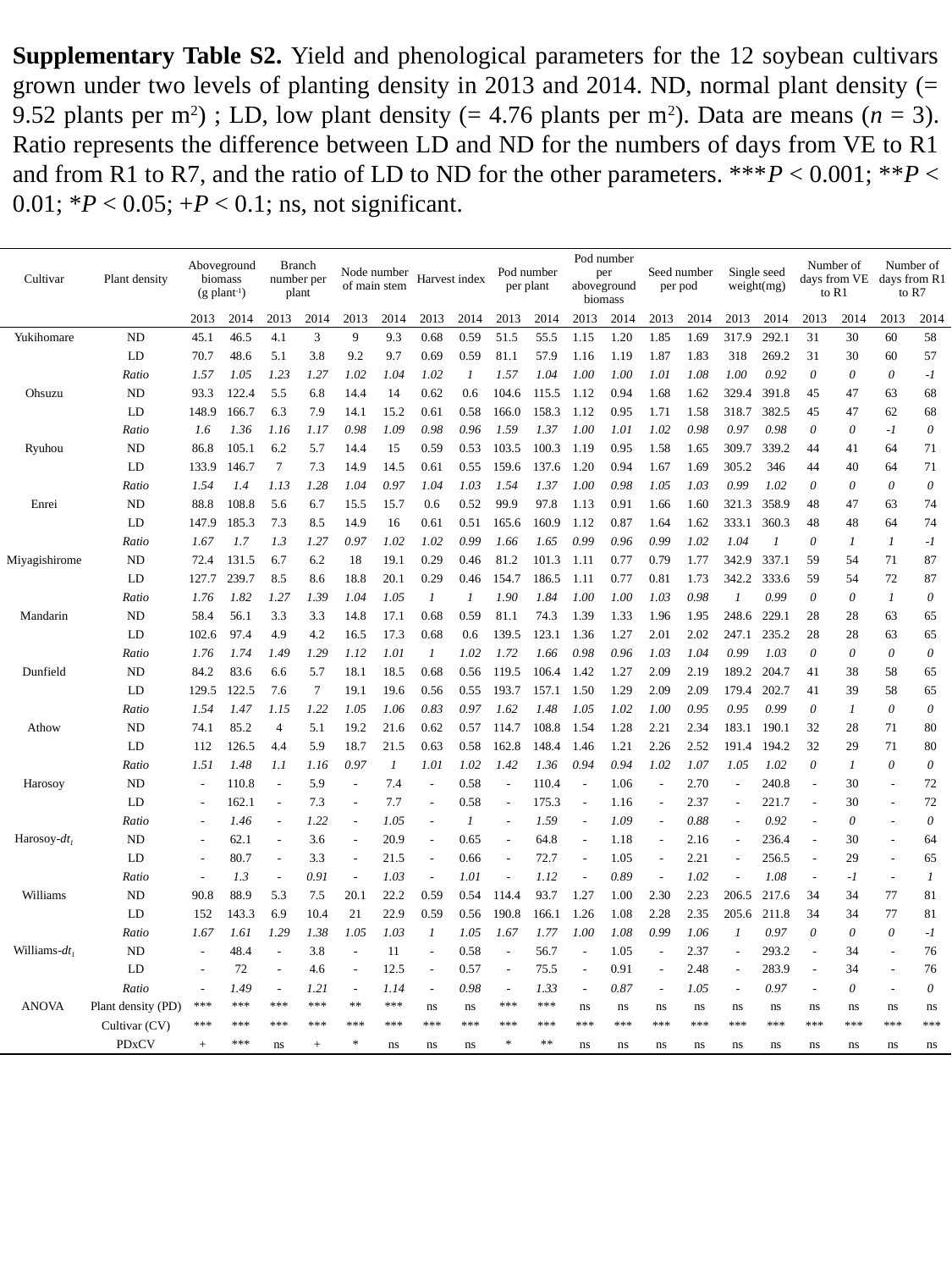

Supplementary Table S2. Yield and phenological parameters for the 12 soybean cultivars grown under two levels of planting density in 2013 and 2014. ND, normal plant density (= 9.52 plants per m2) ; LD, low plant density (= 4.76 plants per m2). Data are means (n = 3). Ratio represents the difference between LD and ND for the numbers of days from VE to R1 and from R1 to R7, and the ratio of LD to ND for the other parameters. ***P < 0.001; **P < 0.01; *P < 0.05; +P < 0.1; ns, not significant.
| Cultivar | Plant density | Aboveground biomass (g plant-1) |  | Branch number per plant |  | Node number of main stem |  | Harvest index |  | Pod number per plant |  | Pod number per aboveground biomass |  | Seed number per pod |  | Single seed weight(mg) |  | Number of days from VE to R1 |  | Number of days from R1 to R7 |  |
| --- | --- | --- | --- | --- | --- | --- | --- | --- | --- | --- | --- | --- | --- | --- | --- | --- | --- | --- | --- | --- | --- |
|  |  | 2013 | 2014 | 2013 | 2014 | 2013 | 2014 | 2013 | 2014 | 2013 | 2014 | 2013 | 2014 | 2013 | 2014 | 2013 | 2014 | 2013 | 2014 | 2013 | 2014 |
| Yukihomare | ND | 45.1 | 46.5 | 4.1 | 3 | 9 | 9.3 | 0.68 | 0.59 | 51.5 | 55.5 | 1.15 | 1.20 | 1.85 | 1.69 | 317.9 | 292.1 | 31 | 30 | 60 | 58 |
|  | LD | 70.7 | 48.6 | 5.1 | 3.8 | 9.2 | 9.7 | 0.69 | 0.59 | 81.1 | 57.9 | 1.16 | 1.19 | 1.87 | 1.83 | 318 | 269.2 | 31 | 30 | 60 | 57 |
|  | Ratio | 1.57 | 1.05 | 1.23 | 1.27 | 1.02 | 1.04 | 1.02 | 1 | 1.57 | 1.04 | 1.00 | 1.00 | 1.01 | 1.08 | 1.00 | 0.92 | 0 | 0 | 0 | -1 |
| Ohsuzu | ND | 93.3 | 122.4 | 5.5 | 6.8 | 14.4 | 14 | 0.62 | 0.6 | 104.6 | 115.5 | 1.12 | 0.94 | 1.68 | 1.62 | 329.4 | 391.8 | 45 | 47 | 63 | 68 |
|  | LD | 148.9 | 166.7 | 6.3 | 7.9 | 14.1 | 15.2 | 0.61 | 0.58 | 166.0 | 158.3 | 1.12 | 0.95 | 1.71 | 1.58 | 318.7 | 382.5 | 45 | 47 | 62 | 68 |
|  | Ratio | 1.6 | 1.36 | 1.16 | 1.17 | 0.98 | 1.09 | 0.98 | 0.96 | 1.59 | 1.37 | 1.00 | 1.01 | 1.02 | 0.98 | 0.97 | 0.98 | 0 | 0 | -1 | 0 |
| Ryuhou | ND | 86.8 | 105.1 | 6.2 | 5.7 | 14.4 | 15 | 0.59 | 0.53 | 103.5 | 100.3 | 1.19 | 0.95 | 1.58 | 1.65 | 309.7 | 339.2 | 44 | 41 | 64 | 71 |
|  | LD | 133.9 | 146.7 | 7 | 7.3 | 14.9 | 14.5 | 0.61 | 0.55 | 159.6 | 137.6 | 1.20 | 0.94 | 1.67 | 1.69 | 305.2 | 346 | 44 | 40 | 64 | 71 |
|  | Ratio | 1.54 | 1.4 | 1.13 | 1.28 | 1.04 | 0.97 | 1.04 | 1.03 | 1.54 | 1.37 | 1.00 | 0.98 | 1.05 | 1.03 | 0.99 | 1.02 | 0 | 0 | 0 | 0 |
| Enrei | ND | 88.8 | 108.8 | 5.6 | 6.7 | 15.5 | 15.7 | 0.6 | 0.52 | 99.9 | 97.8 | 1.13 | 0.91 | 1.66 | 1.60 | 321.3 | 358.9 | 48 | 47 | 63 | 74 |
|  | LD | 147.9 | 185.3 | 7.3 | 8.5 | 14.9 | 16 | 0.61 | 0.51 | 165.6 | 160.9 | 1.12 | 0.87 | 1.64 | 1.62 | 333.1 | 360.3 | 48 | 48 | 64 | 74 |
|  | Ratio | 1.67 | 1.7 | 1.3 | 1.27 | 0.97 | 1.02 | 1.02 | 0.99 | 1.66 | 1.65 | 0.99 | 0.96 | 0.99 | 1.02 | 1.04 | 1 | 0 | 1 | 1 | -1 |
| Miyagishirome | ND | 72.4 | 131.5 | 6.7 | 6.2 | 18 | 19.1 | 0.29 | 0.46 | 81.2 | 101.3 | 1.11 | 0.77 | 0.79 | 1.77 | 342.9 | 337.1 | 59 | 54 | 71 | 87 |
|  | LD | 127.7 | 239.7 | 8.5 | 8.6 | 18.8 | 20.1 | 0.29 | 0.46 | 154.7 | 186.5 | 1.11 | 0.77 | 0.81 | 1.73 | 342.2 | 333.6 | 59 | 54 | 72 | 87 |
|  | Ratio | 1.76 | 1.82 | 1.27 | 1.39 | 1.04 | 1.05 | 1 | 1 | 1.90 | 1.84 | 1.00 | 1.00 | 1.03 | 0.98 | 1 | 0.99 | 0 | 0 | 1 | 0 |
| Mandarin | ND | 58.4 | 56.1 | 3.3 | 3.3 | 14.8 | 17.1 | 0.68 | 0.59 | 81.1 | 74.3 | 1.39 | 1.33 | 1.96 | 1.95 | 248.6 | 229.1 | 28 | 28 | 63 | 65 |
|  | LD | 102.6 | 97.4 | 4.9 | 4.2 | 16.5 | 17.3 | 0.68 | 0.6 | 139.5 | 123.1 | 1.36 | 1.27 | 2.01 | 2.02 | 247.1 | 235.2 | 28 | 28 | 63 | 65 |
|  | Ratio | 1.76 | 1.74 | 1.49 | 1.29 | 1.12 | 1.01 | 1 | 1.02 | 1.72 | 1.66 | 0.98 | 0.96 | 1.03 | 1.04 | 0.99 | 1.03 | 0 | 0 | 0 | 0 |
| Dunfield | ND | 84.2 | 83.6 | 6.6 | 5.7 | 18.1 | 18.5 | 0.68 | 0.56 | 119.5 | 106.4 | 1.42 | 1.27 | 2.09 | 2.19 | 189.2 | 204.7 | 41 | 38 | 58 | 65 |
|  | LD | 129.5 | 122.5 | 7.6 | 7 | 19.1 | 19.6 | 0.56 | 0.55 | 193.7 | 157.1 | 1.50 | 1.29 | 2.09 | 2.09 | 179.4 | 202.7 | 41 | 39 | 58 | 65 |
|  | Ratio | 1.54 | 1.47 | 1.15 | 1.22 | 1.05 | 1.06 | 0.83 | 0.97 | 1.62 | 1.48 | 1.05 | 1.02 | 1.00 | 0.95 | 0.95 | 0.99 | 0 | 1 | 0 | 0 |
| Athow | ND | 74.1 | 85.2 | 4 | 5.1 | 19.2 | 21.6 | 0.62 | 0.57 | 114.7 | 108.8 | 1.54 | 1.28 | 2.21 | 2.34 | 183.1 | 190.1 | 32 | 28 | 71 | 80 |
|  | LD | 112 | 126.5 | 4.4 | 5.9 | 18.7 | 21.5 | 0.63 | 0.58 | 162.8 | 148.4 | 1.46 | 1.21 | 2.26 | 2.52 | 191.4 | 194.2 | 32 | 29 | 71 | 80 |
|  | Ratio | 1.51 | 1.48 | 1.1 | 1.16 | 0.97 | 1 | 1.01 | 1.02 | 1.42 | 1.36 | 0.94 | 0.94 | 1.02 | 1.07 | 1.05 | 1.02 | 0 | 1 | 0 | 0 |
| Harosoy | ND | - | 110.8 | - | 5.9 | - | 7.4 | - | 0.58 | - | 110.4 | - | 1.06 | - | 2.70 | - | 240.8 | - | 30 | - | 72 |
|  | LD | - | 162.1 | - | 7.3 | - | 7.7 | - | 0.58 | - | 175.3 | - | 1.16 | - | 2.37 | - | 221.7 | - | 30 | - | 72 |
|  | Ratio | - | 1.46 | - | 1.22 | - | 1.05 | - | 1 | - | 1.59 | - | 1.09 | - | 0.88 | - | 0.92 | - | 0 | - | 0 |
| Harosoy-dt1 | ND | - | 62.1 | - | 3.6 | - | 20.9 | - | 0.65 | - | 64.8 | - | 1.18 | - | 2.16 | - | 236.4 | - | 30 | - | 64 |
|  | LD | - | 80.7 | - | 3.3 | - | 21.5 | - | 0.66 | - | 72.7 | - | 1.05 | - | 2.21 | - | 256.5 | - | 29 | - | 65 |
|  | Ratio | - | 1.3 | - | 0.91 | - | 1.03 | - | 1.01 | - | 1.12 | - | 0.89 | - | 1.02 | - | 1.08 | - | -1 | - | 1 |
| Williams | ND | 90.8 | 88.9 | 5.3 | 7.5 | 20.1 | 22.2 | 0.59 | 0.54 | 114.4 | 93.7 | 1.27 | 1.00 | 2.30 | 2.23 | 206.5 | 217.6 | 34 | 34 | 77 | 81 |
|  | LD | 152 | 143.3 | 6.9 | 10.4 | 21 | 22.9 | 0.59 | 0.56 | 190.8 | 166.1 | 1.26 | 1.08 | 2.28 | 2.35 | 205.6 | 211.8 | 34 | 34 | 77 | 81 |
|  | Ratio | 1.67 | 1.61 | 1.29 | 1.38 | 1.05 | 1.03 | 1 | 1.05 | 1.67 | 1.77 | 1.00 | 1.08 | 0.99 | 1.06 | 1 | 0.97 | 0 | 0 | 0 | -1 |
| Williams-dt1 | ND | - | 48.4 | - | 3.8 | - | 11 | - | 0.58 | - | 56.7 | - | 1.05 | - | 2.37 | - | 293.2 | - | 34 | - | 76 |
|  | LD | - | 72 | - | 4.6 | - | 12.5 | - | 0.57 | - | 75.5 | - | 0.91 | - | 2.48 | - | 283.9 | - | 34 | - | 76 |
|  | Ratio | - | 1.49 | - | 1.21 | - | 1.14 | - | 0.98 | - | 1.33 | - | 0.87 | - | 1.05 | - | 0.97 | - | 0 | - | 0 |
| ANOVA | Plant density (PD) | \*\*\* | \*\*\* | \*\*\* | \*\*\* | \*\* | \*\*\* | ns | ns | \*\*\* | \*\*\* | ns | ns | ns | ns | ns | ns | ns | ns | ns | ns |
|  | Cultivar (CV) | \*\*\* | \*\*\* | \*\*\* | \*\*\* | \*\*\* | \*\*\* | \*\*\* | \*\*\* | \*\*\* | \*\*\* | \*\*\* | \*\*\* | \*\*\* | \*\*\* | \*\*\* | \*\*\* | \*\*\* | \*\*\* | \*\*\* | \*\*\* |
|  | PDxCV | + | \*\*\* | ns | + | \* | ns | ns | ns | \* | \*\* | ns | ns | ns | ns | ns | ns | ns | ns | ns | ns |